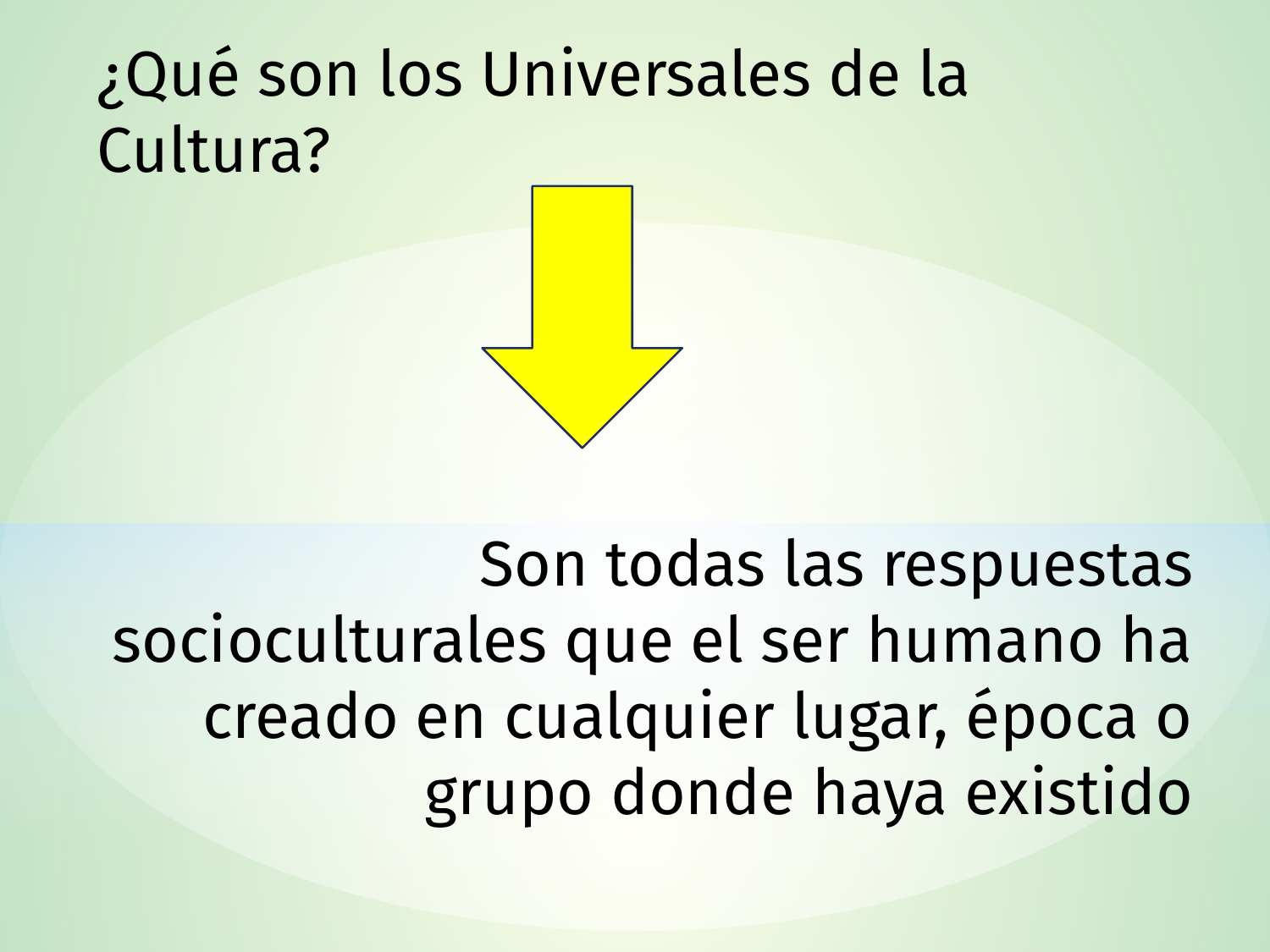

¿Qué son los Universales de la Cultura?

Son todas las respuestas socioculturales que el ser humano ha creado en cualquier lugar, época o grupo donde haya existido